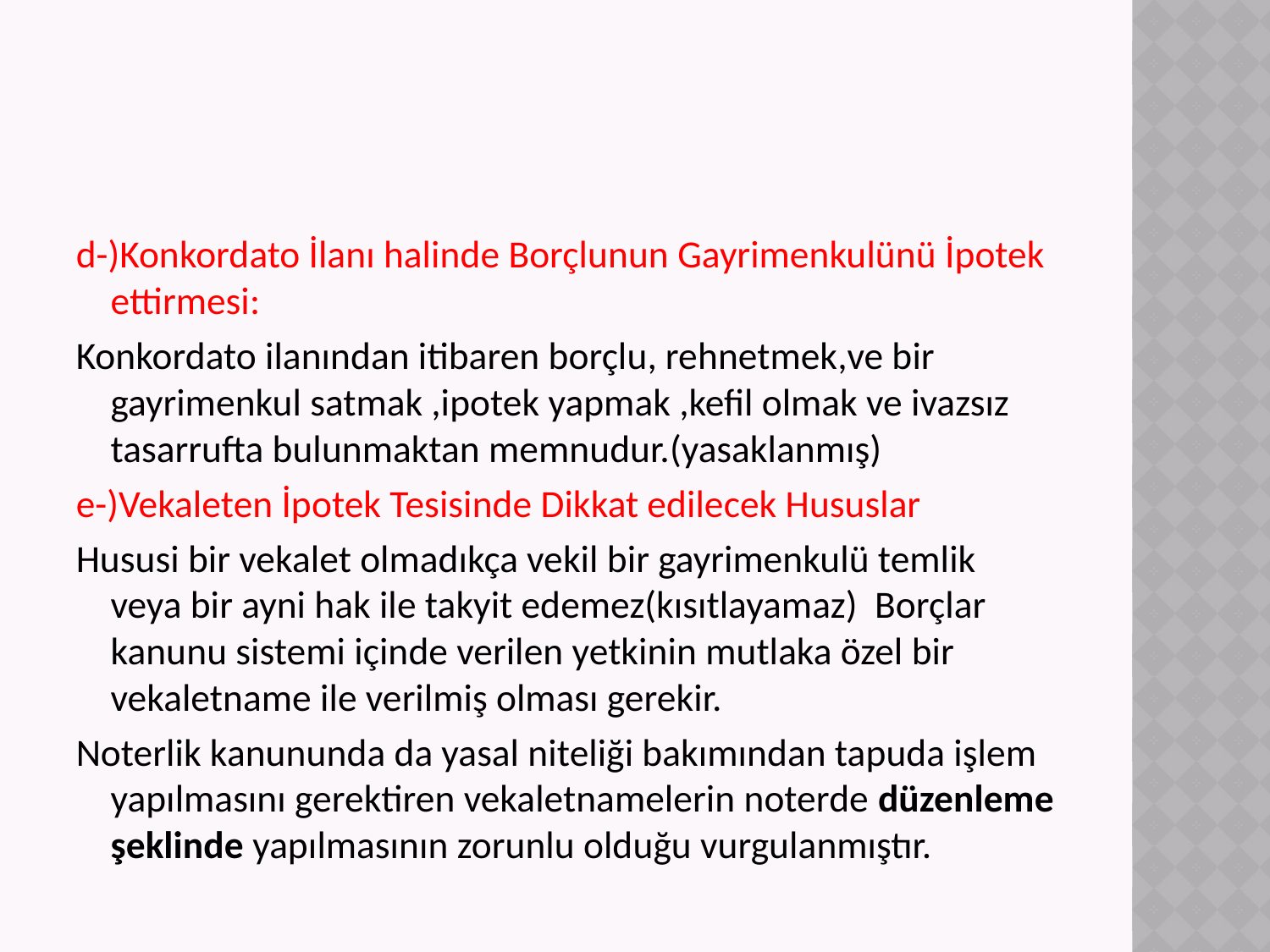

#
d-)Konkordato İlanı halinde Borçlunun Gayrimenkulünü İpotek ettirmesi:
Konkordato ilanından itibaren borçlu, rehnetmek,ve bir gayrimenkul satmak ,ipotek yapmak ,kefil olmak ve ivazsız tasarrufta bulunmaktan memnudur.(yasaklanmış)
e-)Vekaleten İpotek Tesisinde Dikkat edilecek Hususlar
Hususi bir vekalet olmadıkça vekil bir gayrimenkulü temlik veya bir ayni hak ile takyit edemez(kısıtlayamaz)  Borçlar kanunu sistemi içinde verilen yetkinin mutlaka özel bir vekaletname ile verilmiş olması gerekir.
Noterlik kanununda da yasal niteliği bakımından tapuda işlem yapılmasını gerektiren vekaletnamelerin noterde düzenleme şeklinde yapılmasının zorunlu olduğu vurgulanmıştır.